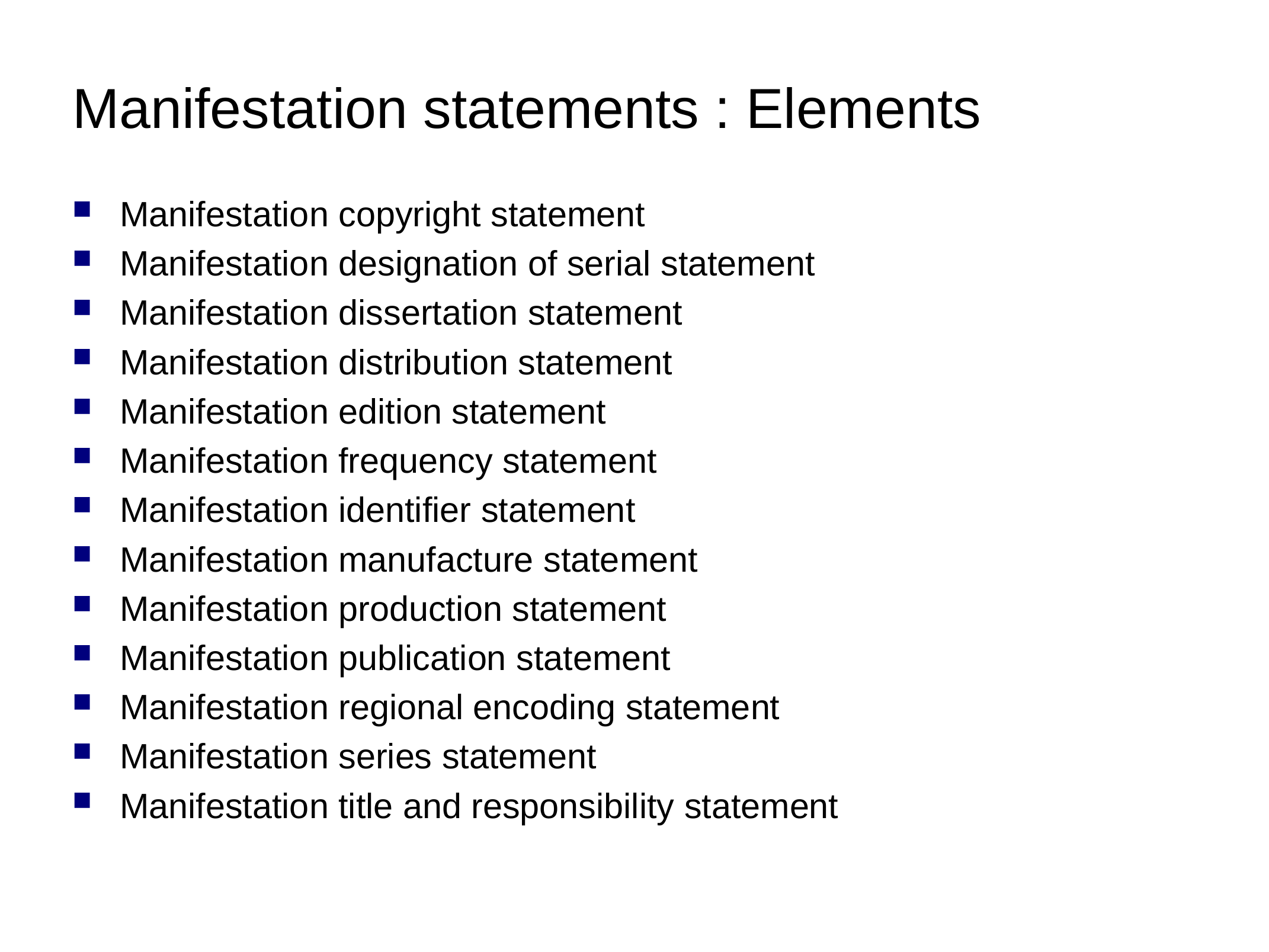

# Manifestation statements : Elements
Manifestation copyright statement
Manifestation designation of serial statement
Manifestation dissertation statement
Manifestation distribution statement
Manifestation edition statement
Manifestation frequency statement
Manifestation identifier statement
Manifestation manufacture statement
Manifestation production statement
Manifestation publication statement
Manifestation regional encoding statement
Manifestation series statement
Manifestation title and responsibility statement